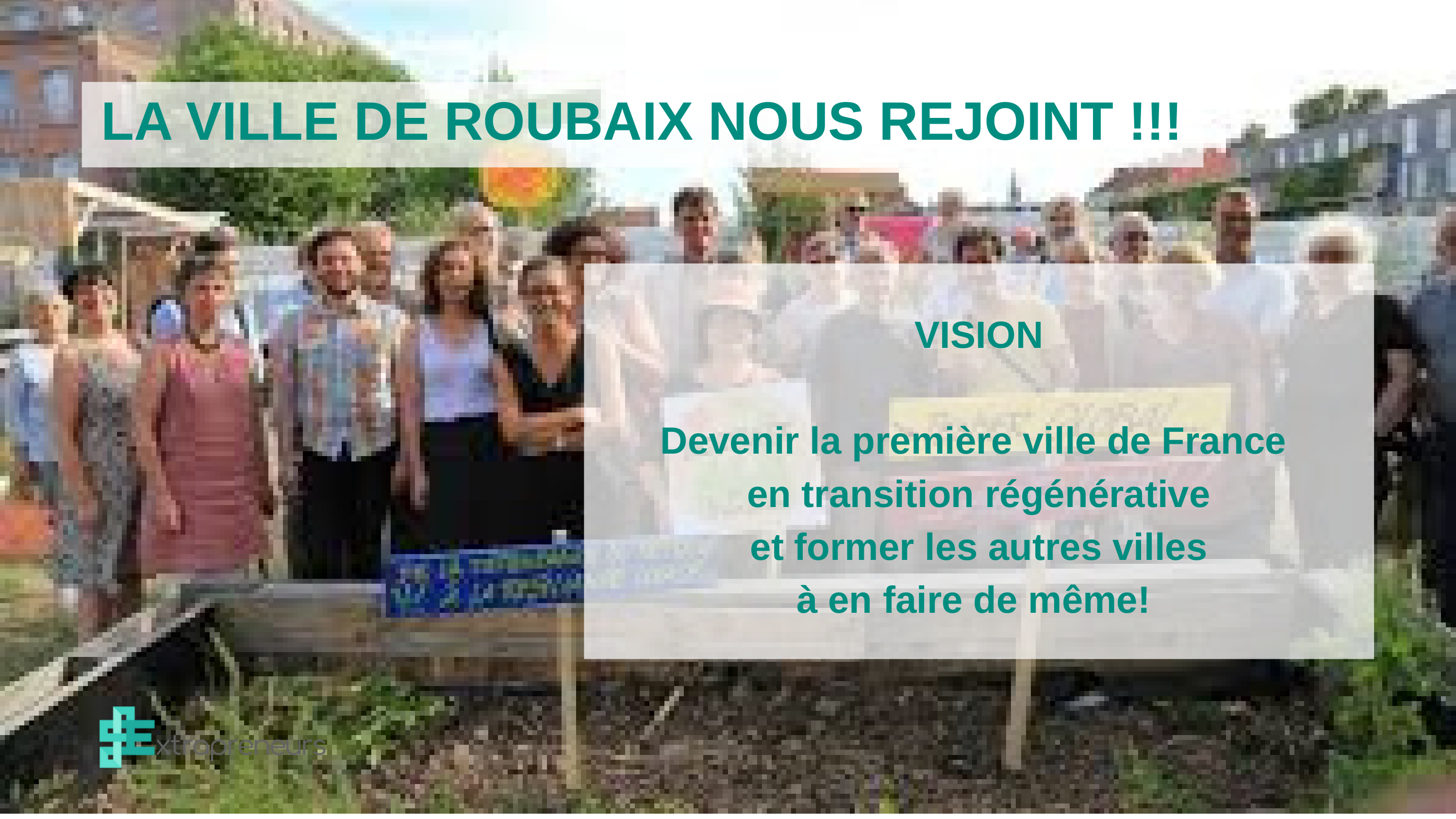

LA VILLE DE ROUBAIX NOUS REJOINT !!!

VISION

Devenir la première ville de France
en transition régénérative
 et former les autres villes
à en faire de même!